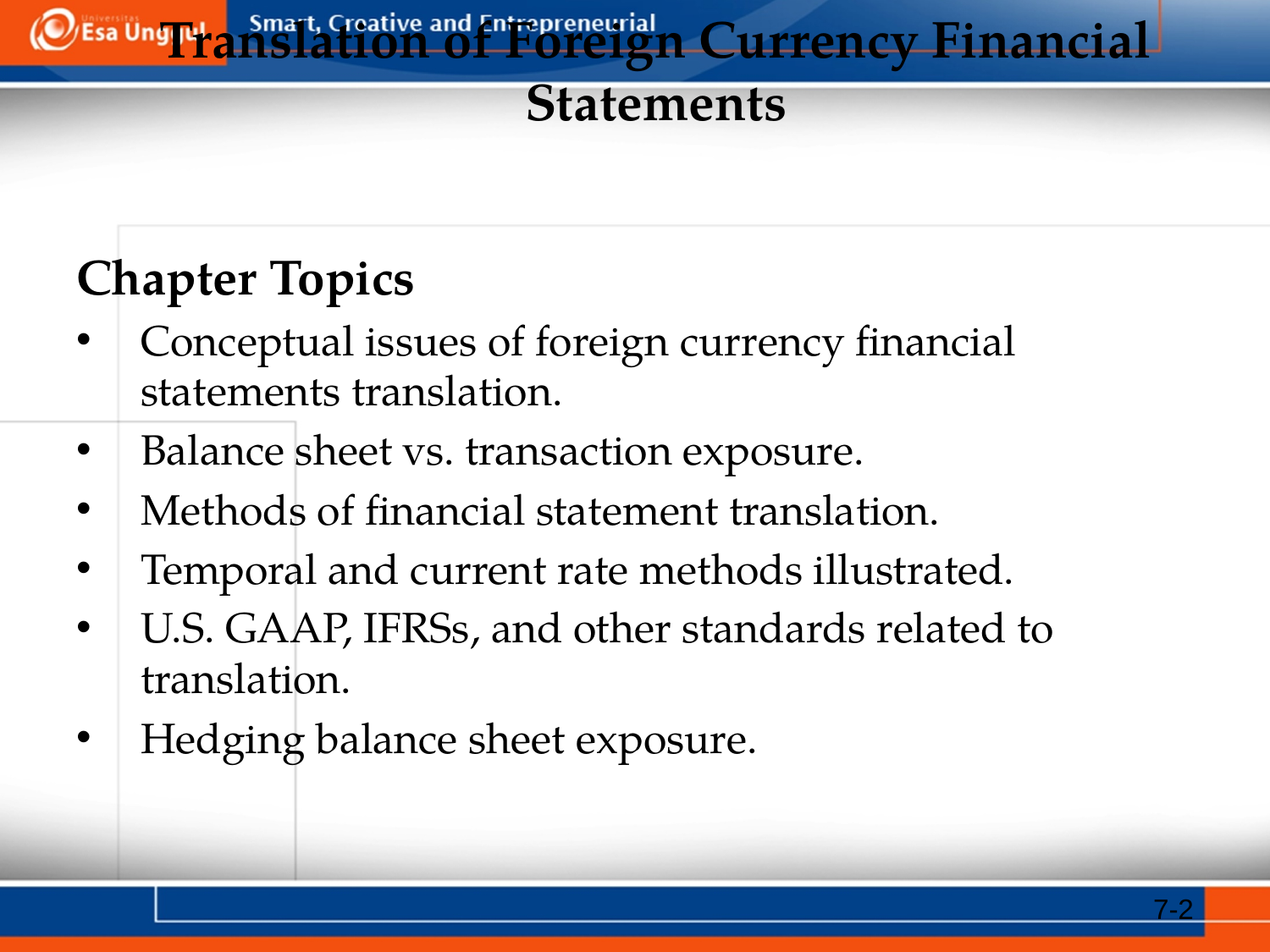

# Translation of Foreign Currency Financial Statements
Chapter Topics
Conceptual issues of foreign currency financial statements translation.
Balance sheet vs. transaction exposure.
Methods of financial statement translation.
Temporal and current rate methods illustrated.
U.S. GAAP, IFRSs, and other standards related to translation.
Hedging balance sheet exposure.

7-2